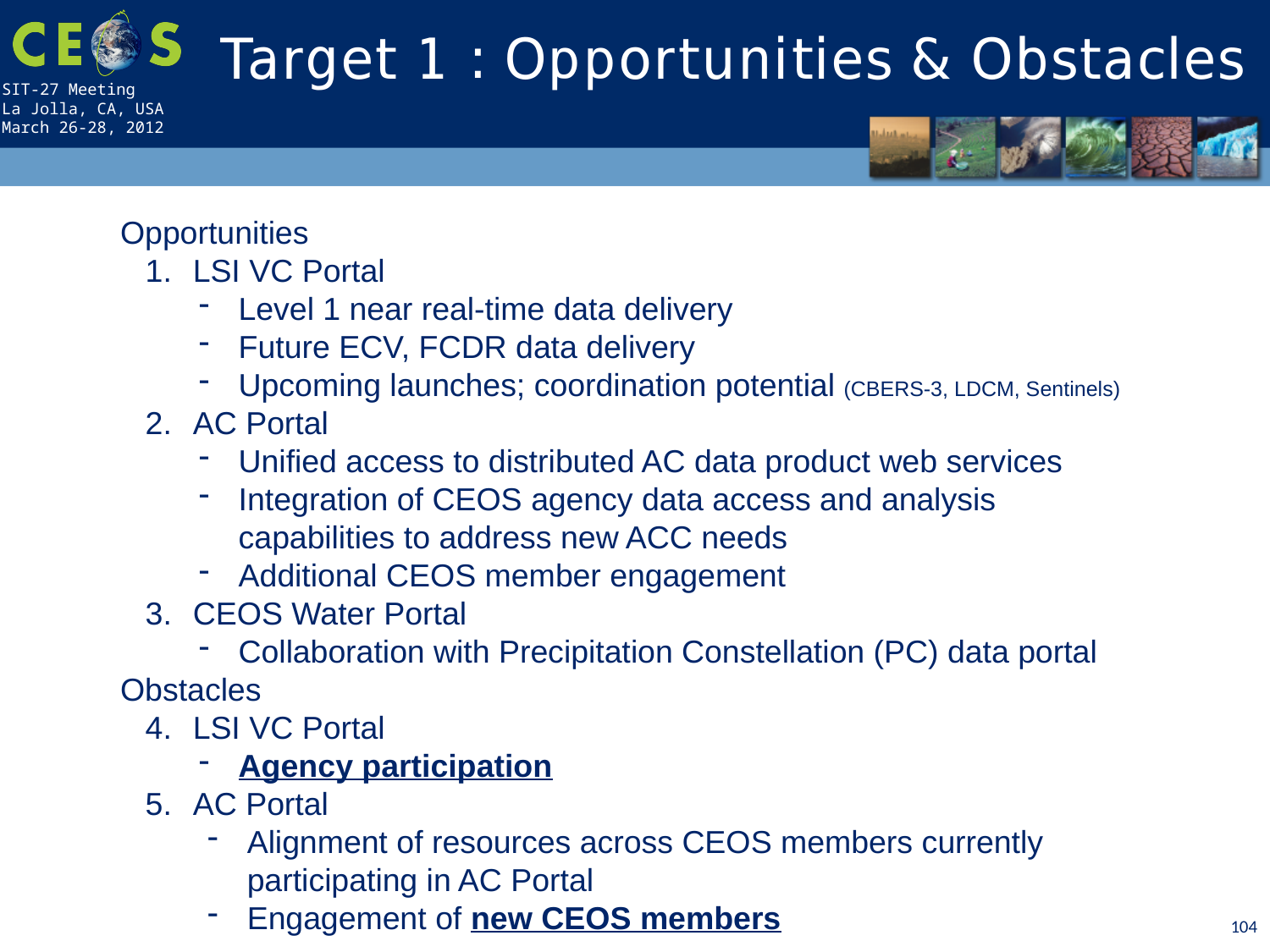

Target 1 : Opportunities & Obstacles
Opportunities
LSI VC Portal
Level 1 near real-time data delivery
Future ECV, FCDR data delivery
Upcoming launches; coordination potential (CBERS-3, LDCM, Sentinels)
AC Portal
Unified access to distributed AC data product web services
Integration of CEOS agency data access and analysis capabilities to address new ACC needs
Additional CEOS member engagement
CEOS Water Portal
Collaboration with Precipitation Constellation (PC) data portal
Obstacles
LSI VC Portal
Agency participation
AC Portal
Alignment of resources across CEOS members currently participating in AC Portal
Engagement of new CEOS members

104